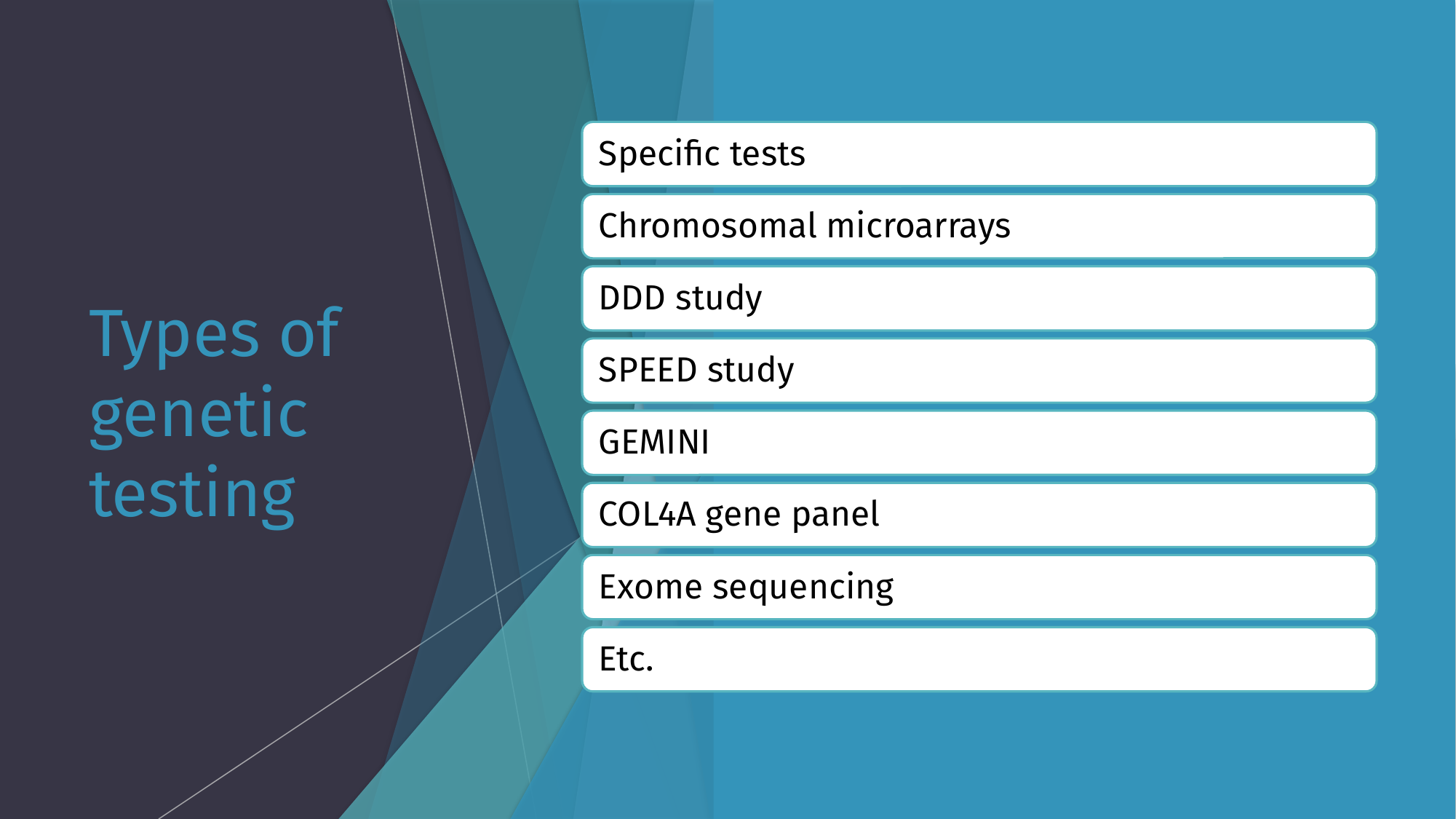

Specific tests
Chromosomal microarrays
DDD study
SPEED study
GEMINI
COL4A gene panel
Exome sequencing
Etc.
# Types of genetic testing